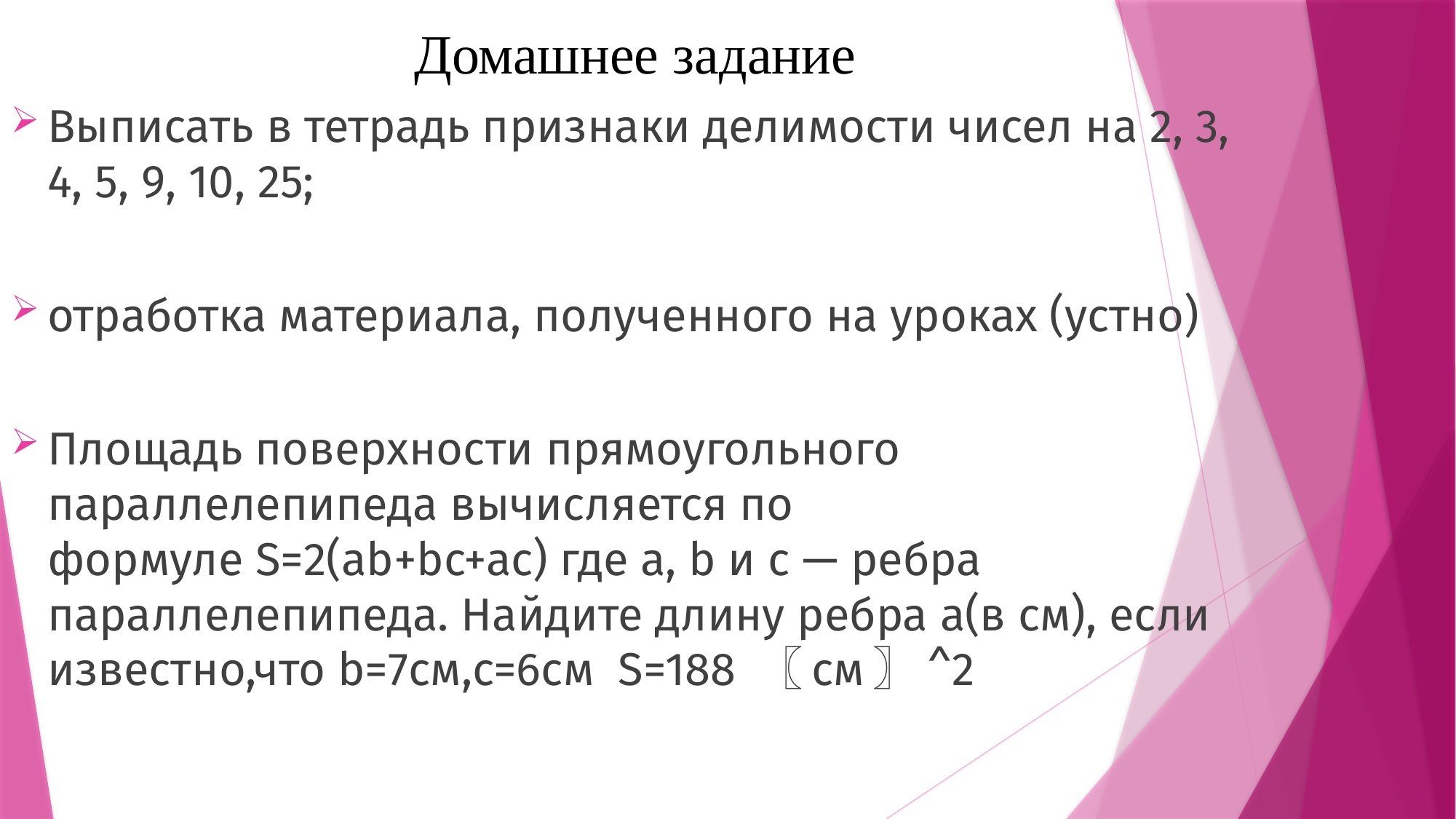

Домашнее задание
Выписать в тетрадь признаки делимости чисел на 2, 3, 4, 5, 9, 10, 25;

отработка материала, полученного на уроках (устно)

Площадь поверхности прямоугольного параллелепипеда вычисляется по формуле S=2(ab+bc+ac) где a, b и c — ребра параллелепипеда. Найдите длину ребра a(в см), если известно,что b=7см,c=6см  S=188 〖см〗^2